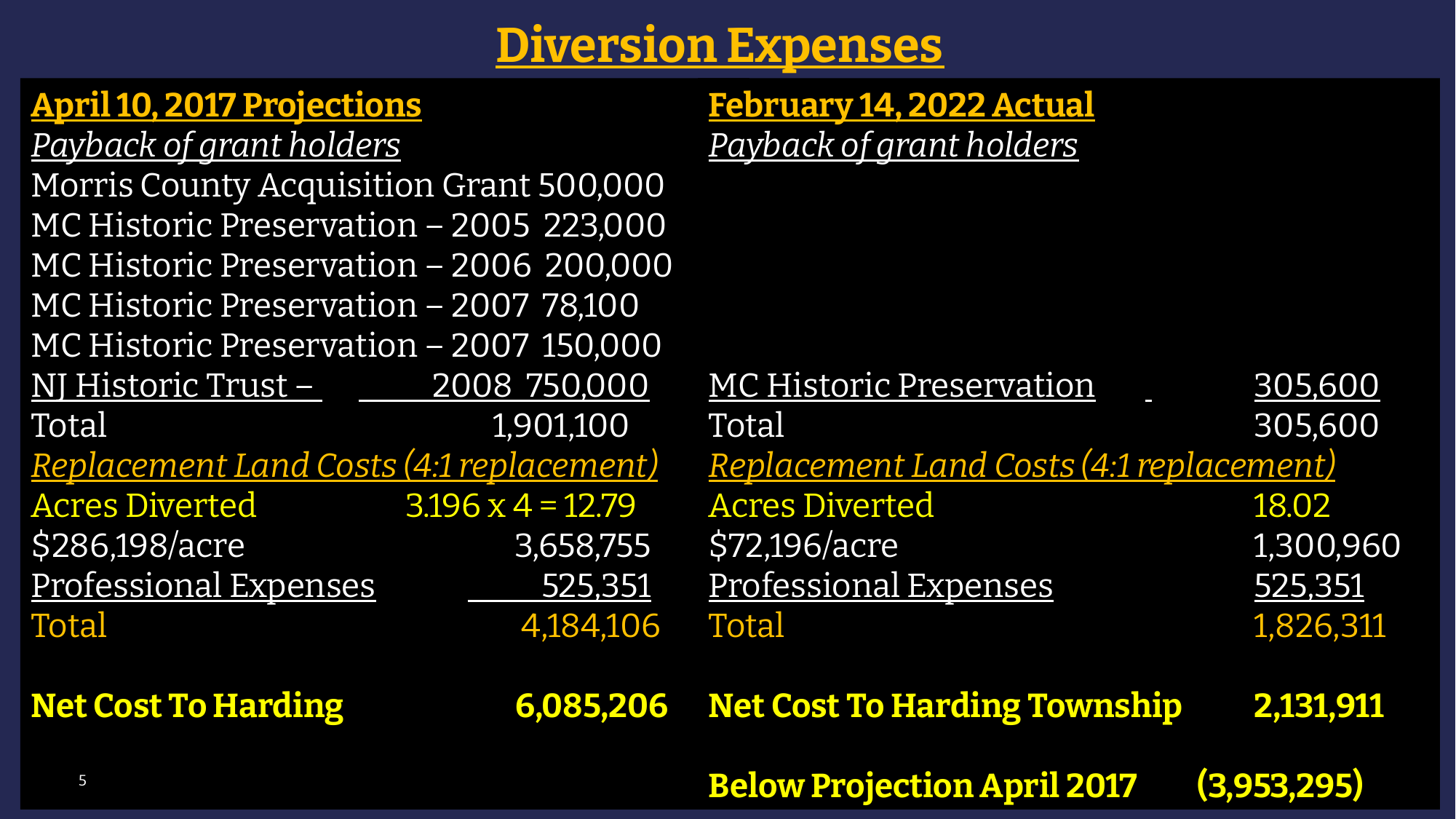

Diversion Expenses
April 10, 2017 Projections
Payback of grant holders
Morris County Acquisition Grant 500,000
MC Historic Preservation – 2005  223,000
MC Historic Preservation – 2006  200,000
MC Historic Preservation – 2007  78,100
MC Historic Preservation – 2007  150,000
NJ Historic Trust – 	           2008  750,000
Total			                    1,901,100
Replacement Land Costs (4:1 replacement)
Acres Diverted	       3.196 x 4 = 12.79
$286,198/acre			       3,658,755
Professional Expenses	           525,351
Total				        4,184,106

Net Cost To Harding		        6,085,206

February 14, 2022 Actual
Payback of grant holders

MC Historic Preservation	 	305,600
Total					305,600
Replacement Land Costs (4:1 replacement)
Acres Diverted			18.02
$72,196/acre				1,300,960
Professional Expenses		525,351
Total					1,826,311

Net Cost To Harding Township	2,131,911

Below Projection April 2017          (3,953,295)
5